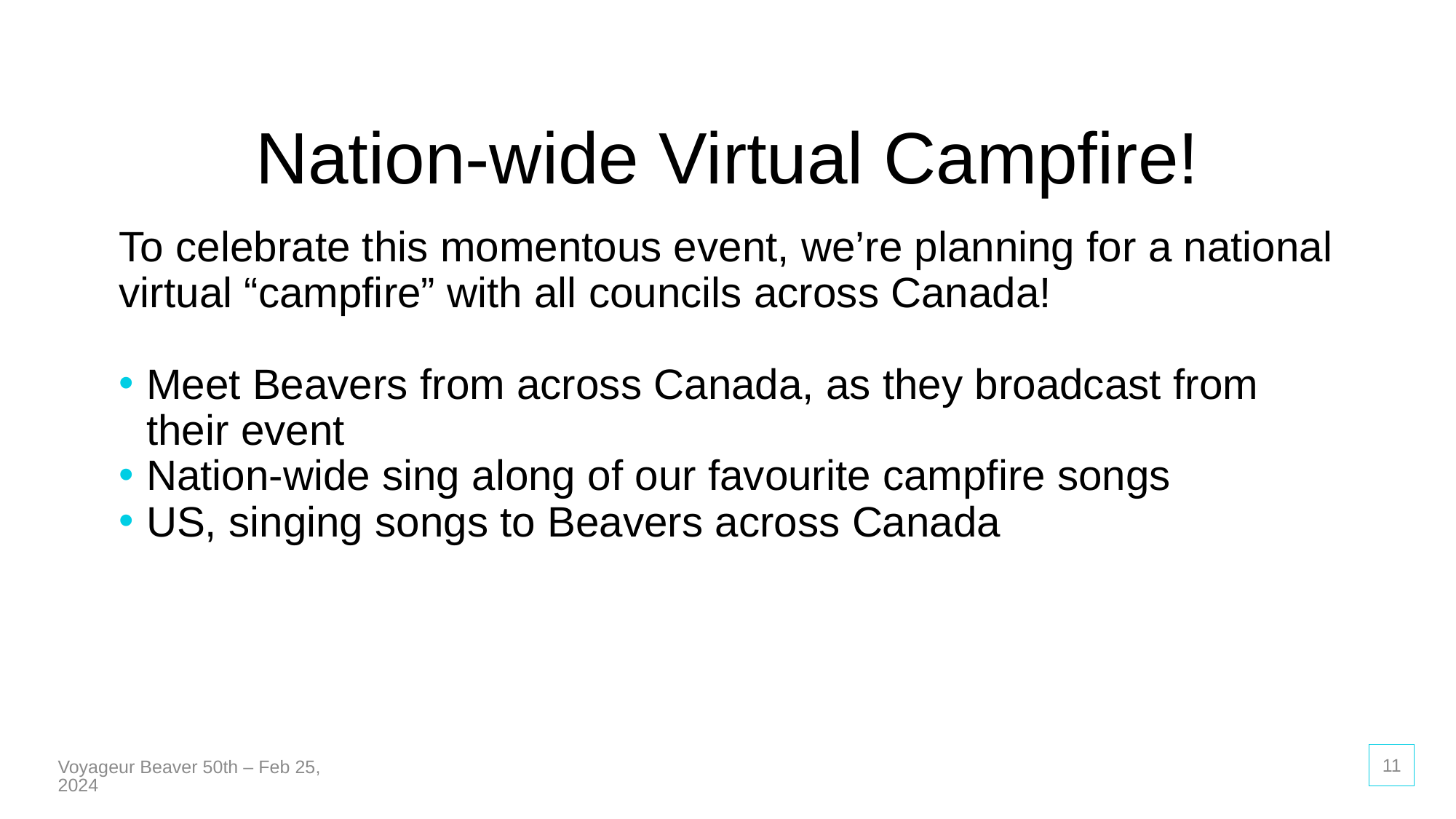

# Nation-wide Virtual Campfire!
To celebrate this momentous event, we’re planning for a national virtual “campfire” with all councils across Canada!

Meet Beavers from across Canada, as they broadcast from their event
Nation-wide sing along of our favourite campfire songs
US, singing songs to Beavers across Canada
11
Voyageur Beaver 50th – Feb 25, 2024